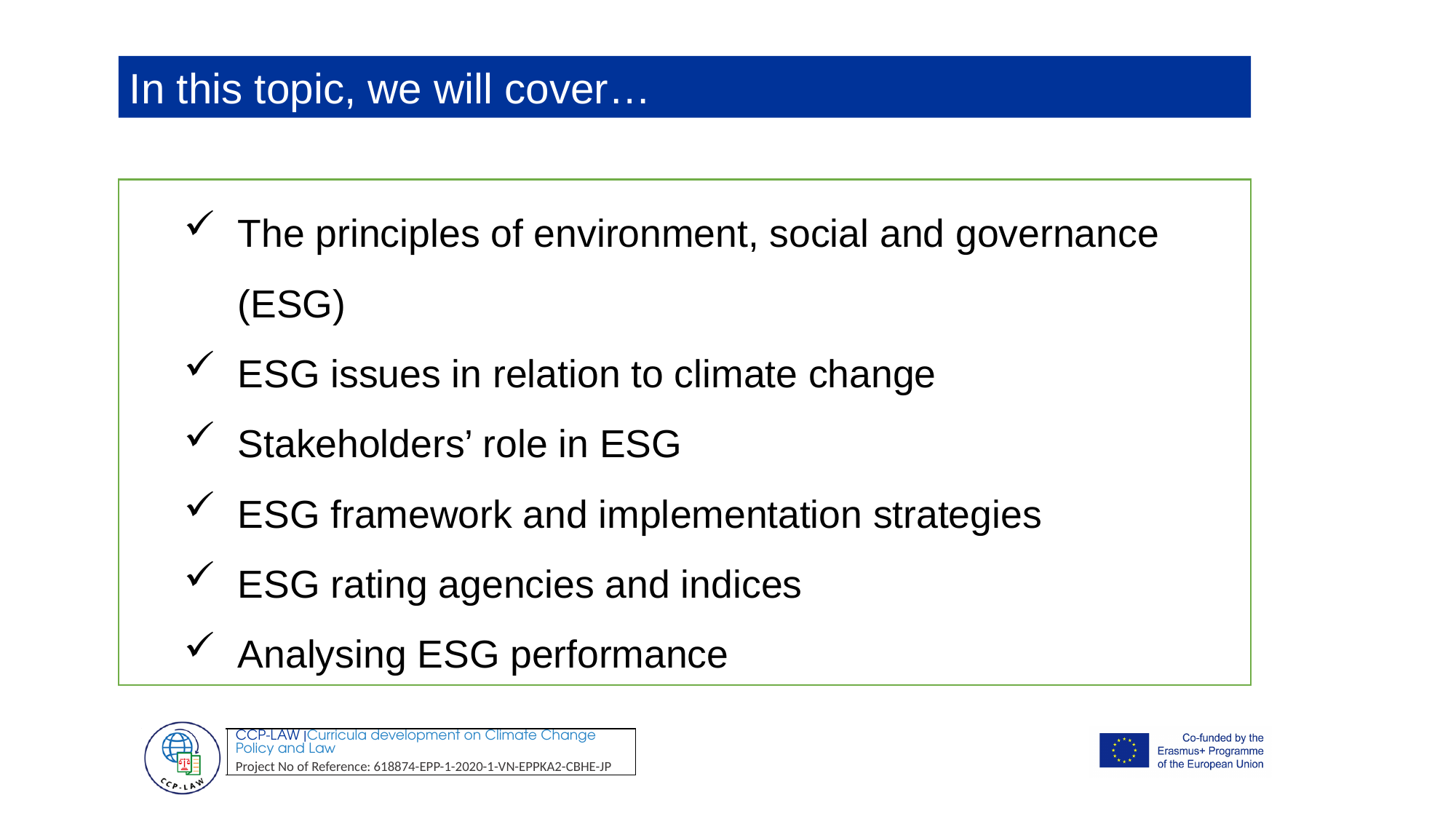

In this topic, we will cover…
The principles of environment, social and governance (ESG)
ESG issues in relation to climate change
Stakeholders’ role in ESG
ESG framework and implementation strategies
ESG rating agencies and indices
Analysing ESG performance